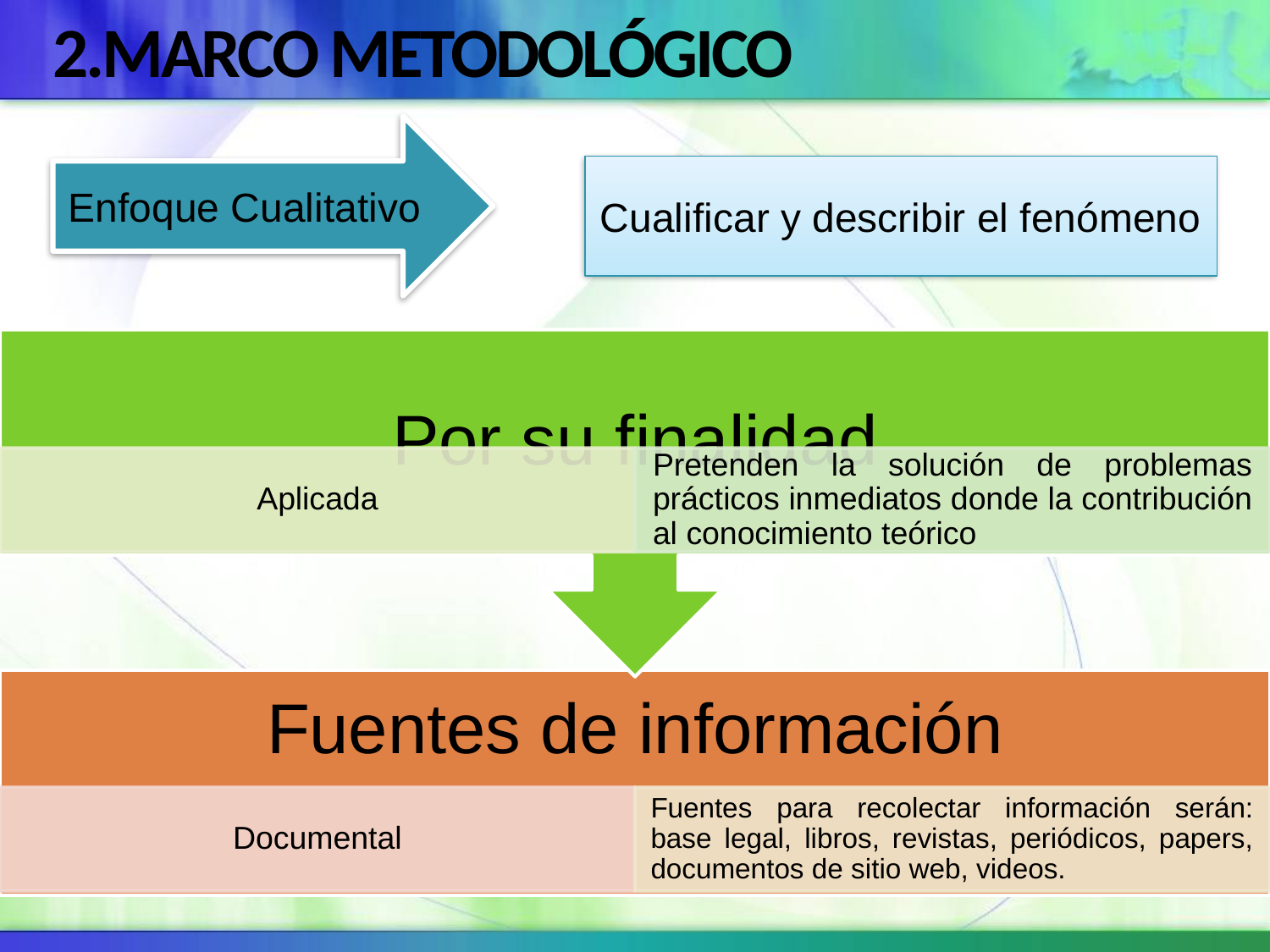

# 2.MARCO METODOLÓGICO
Enfoque Cualitativo
Cualificar y describir el fenómeno
Fuentes de información
Documental
Fuentes para recolectar información serán: base legal, libros, revistas, periódicos, papers, documentos de sitio web, videos.
Por su finalidad
Aplicada
Pretenden la solución de problemas prácticos inmediatos donde la contribución al conocimiento teórico